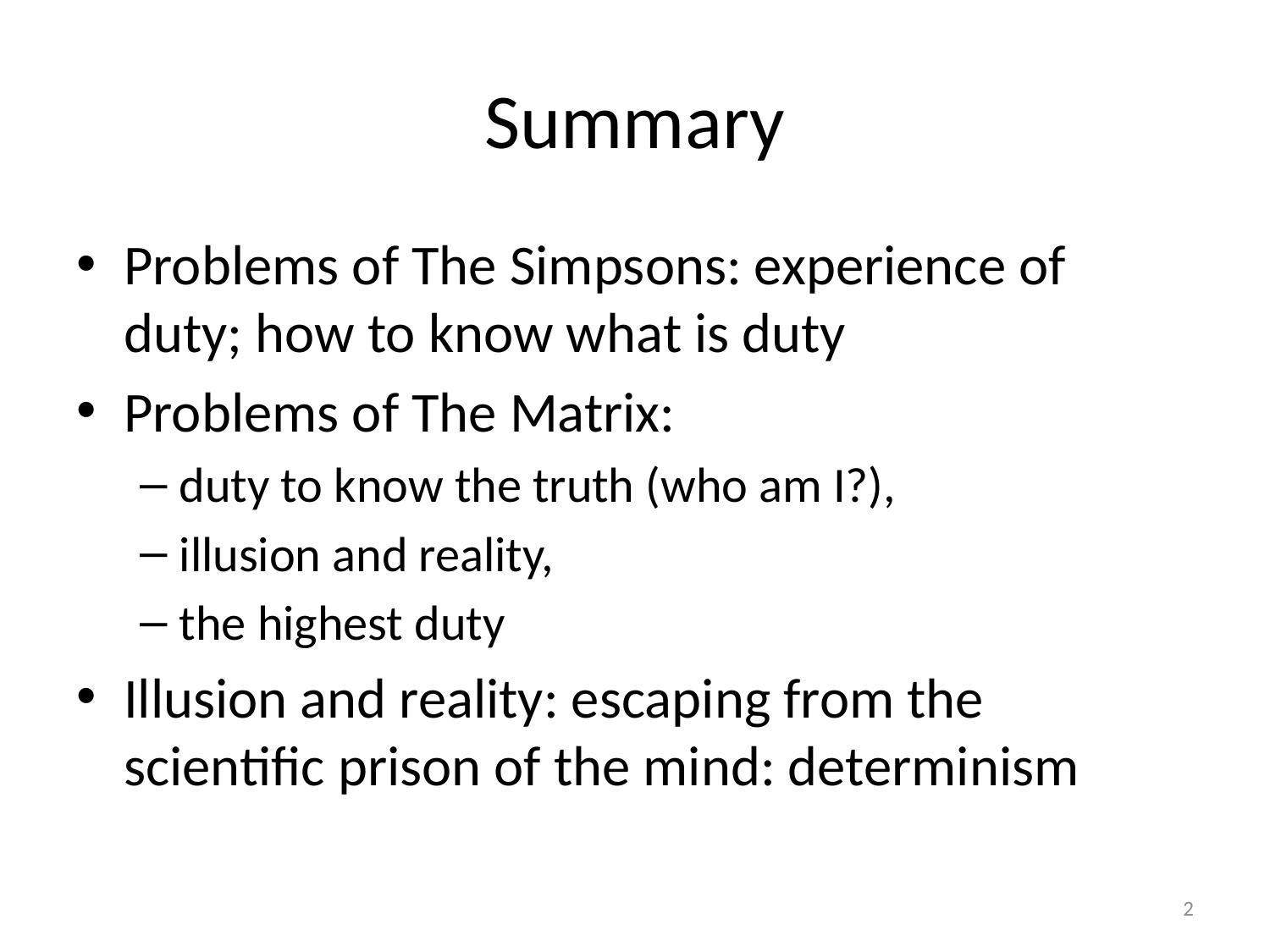

# Summary
Problems of The Simpsons: experience of duty; how to know what is duty
Problems of The Matrix:
duty to know the truth (who am I?),
illusion and reality,
the highest duty
Illusion and reality: escaping from the scientific prison of the mind: determinism
2